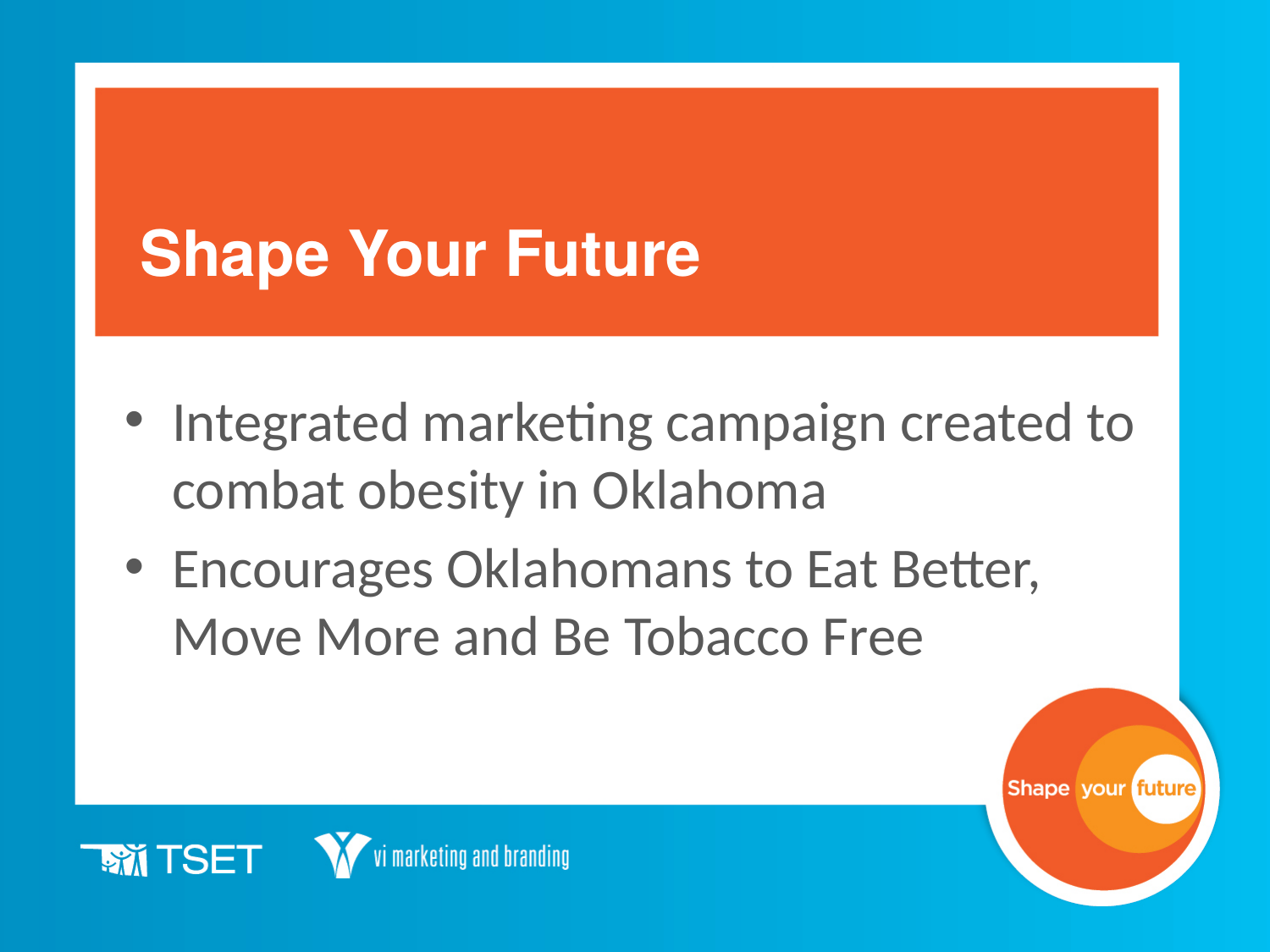

# Shape Your Future
Integrated marketing campaign created to combat obesity in Oklahoma
Encourages Oklahomans to Eat Better, Move More and Be Tobacco Free